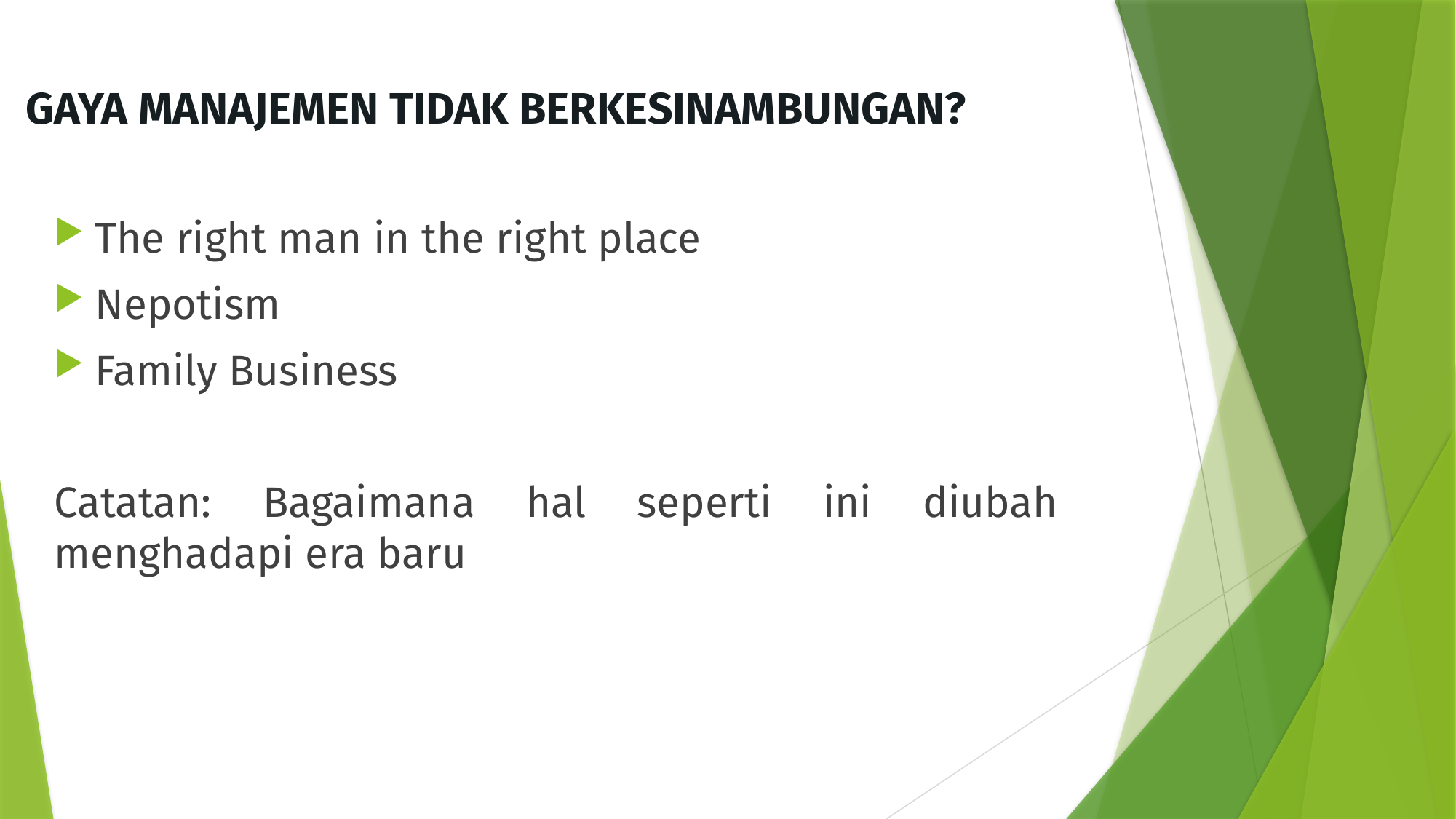

# GAYA MANAJEMEN TIDAK BERKESINAMBUNGAN?
The right man in the right place
Nepotism
Family Business

Catatan: Bagaimana hal seperti ini diubah menghadapi era baru